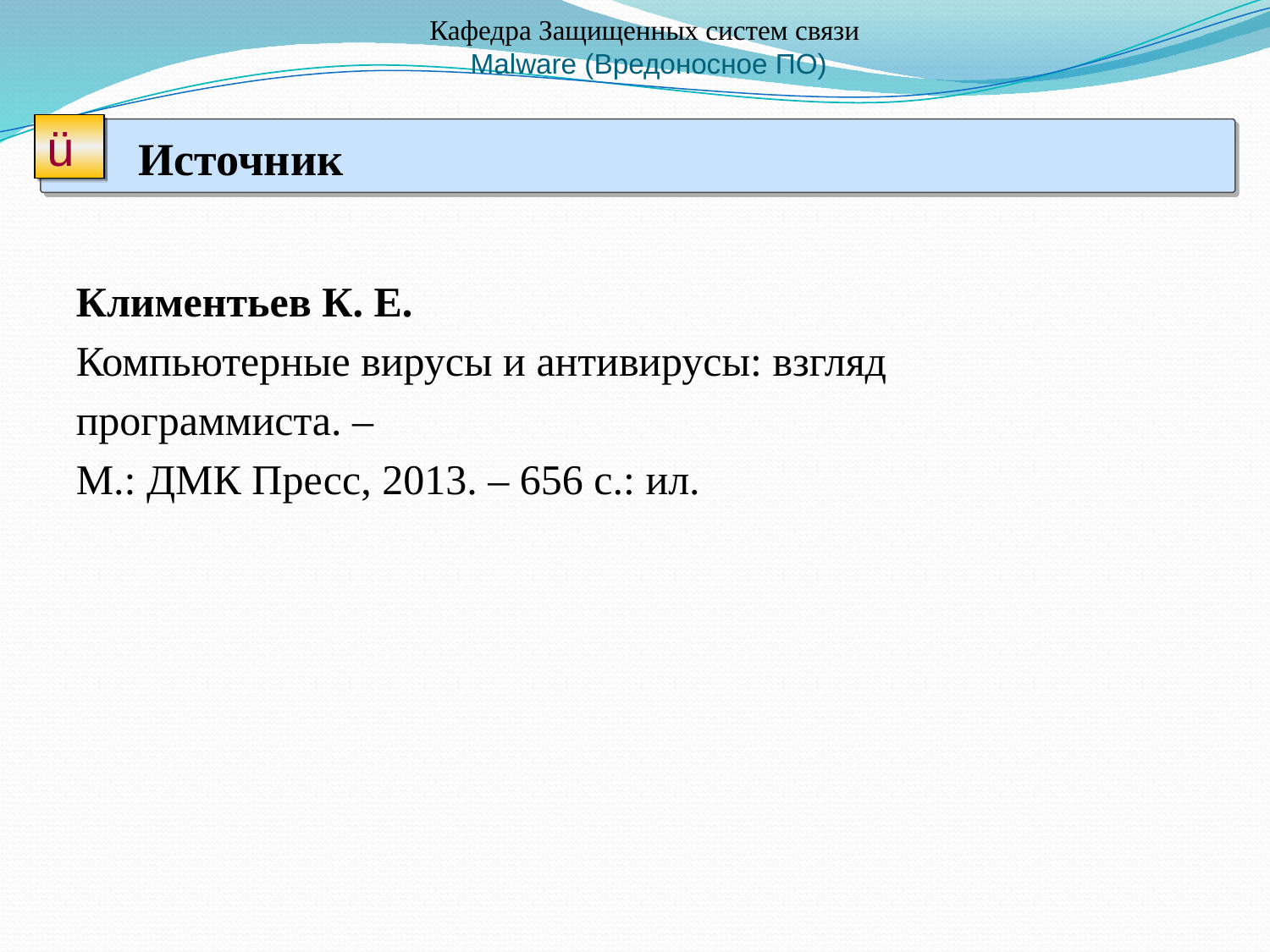

Кафедра Защищенных систем связи
 Malware (Вредоносное ПО)
ü
   Источник
Климентьев К. Е.
Компьютерные вирусы и антивирусы: взгляд
программиста. –
М.: ДМК Пресс, 2013. – 656 с.: ил.